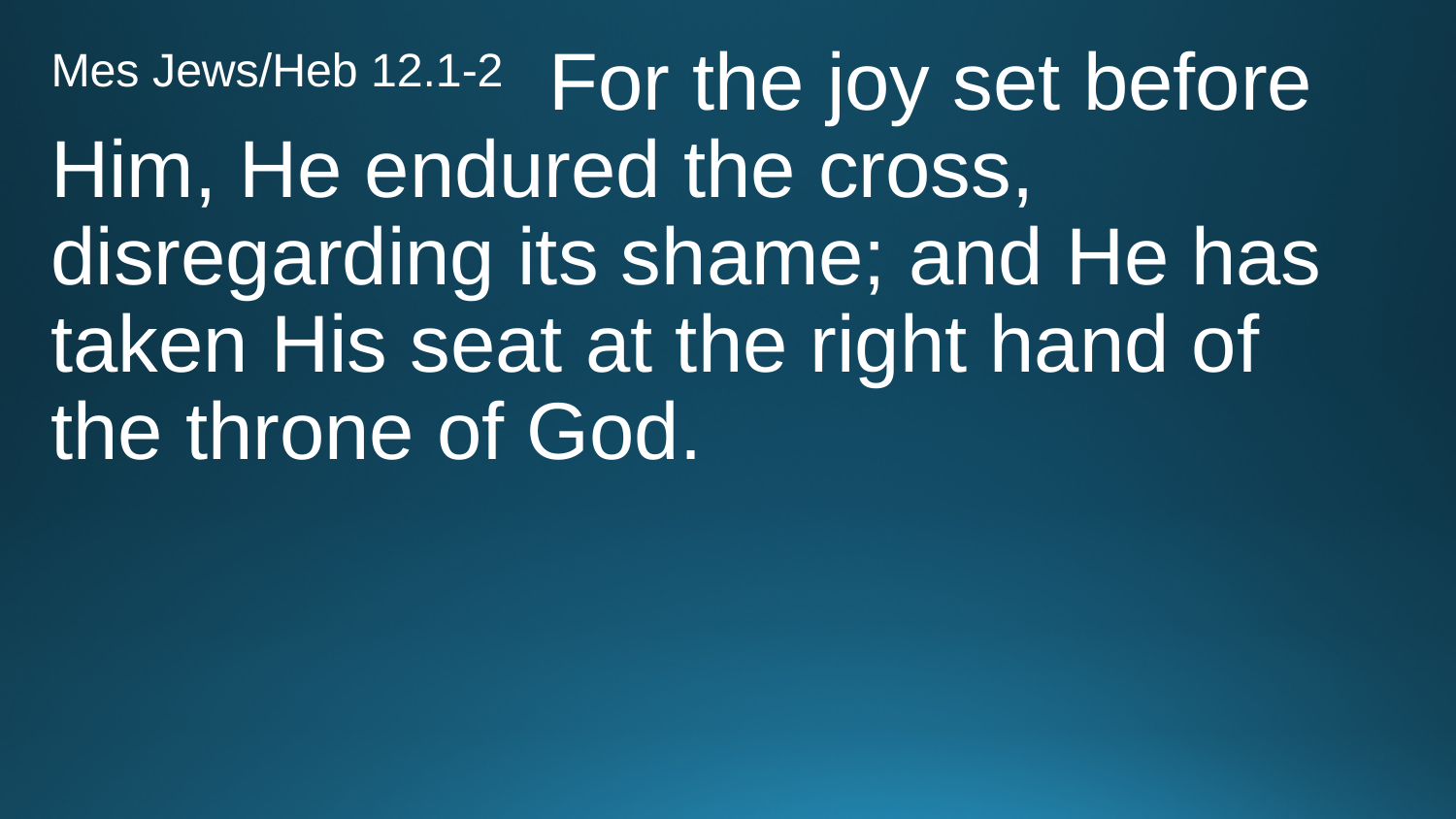

Mes Jews/Heb 12.1-2  For the joy set before Him, He endured the cross, disregarding its shame; and He has taken His seat at the right hand of the throne of God.